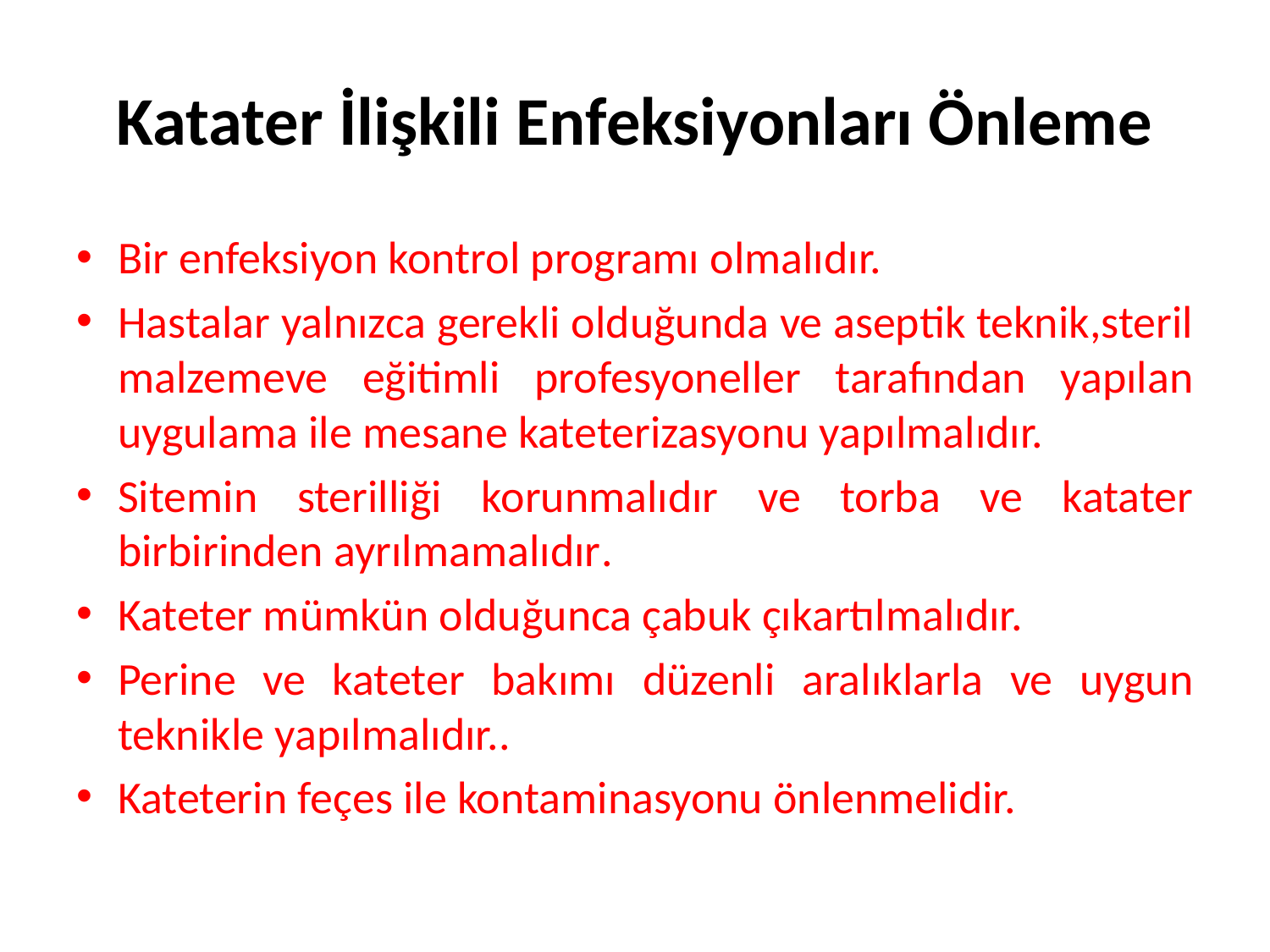

# Katater İlişkili Enfeksiyonları Önleme
Bir enfeksiyon kontrol programı olmalıdır.
Hastalar yalnızca gerekli olduğunda ve aseptik teknik,steril malzemeve eğitimli profesyoneller tarafından yapılan uygulama ile mesane kateterizasyonu yapılmalıdır.
Sitemin sterilliği korunmalıdır ve torba ve katater birbirinden ayrılmamalıdır.
Kateter mümkün olduğunca çabuk çıkartılmalıdır.
Perine ve kateter bakımı düzenli aralıklarla ve uygun teknikle yapılmalıdır..
Kateterin feçes ile kontaminasyonu önlenmelidir.